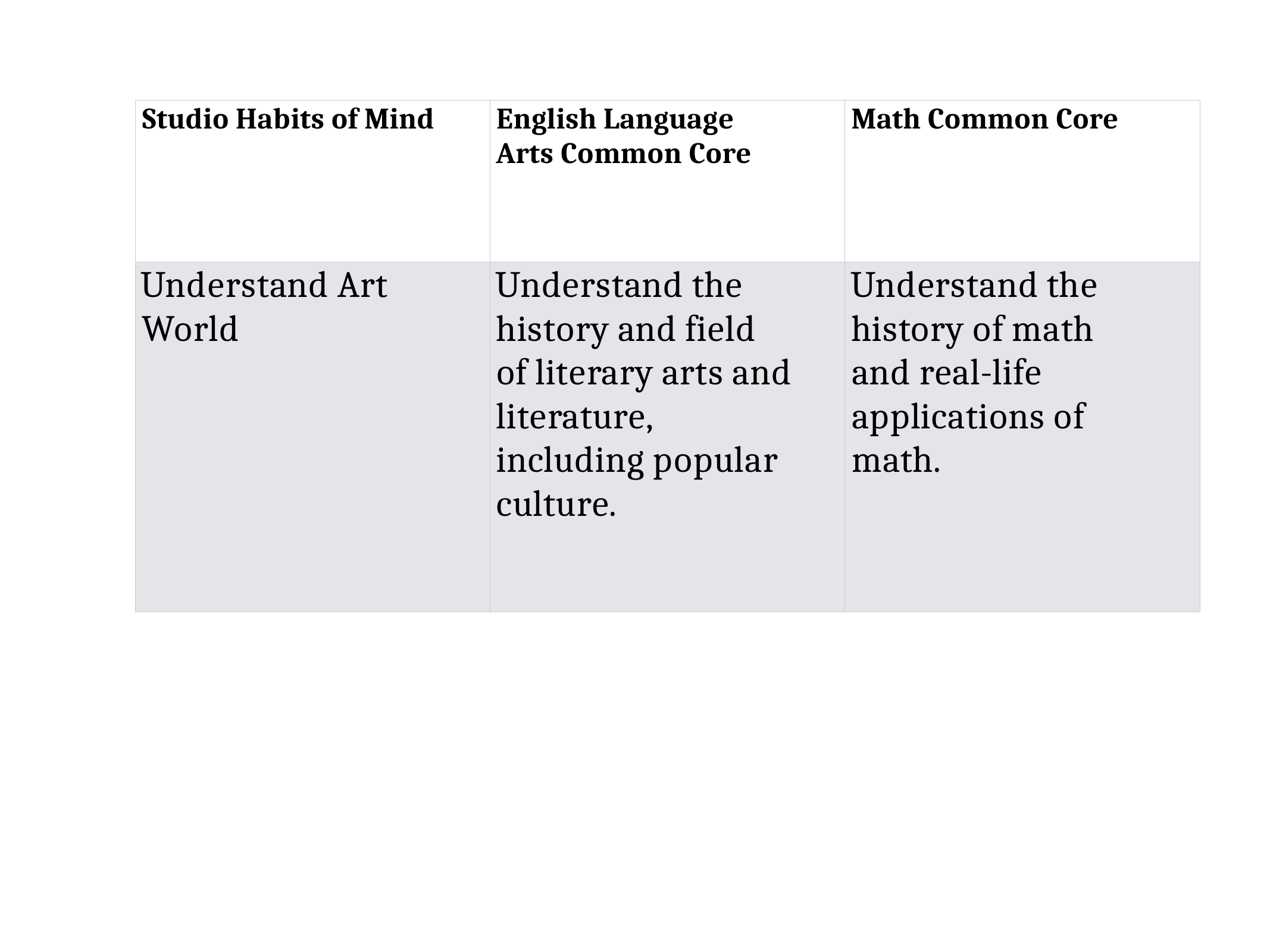

| Studio Habits of Mind | English Language Arts Common Core | Math Common Core |
| --- | --- | --- |
| Understand Art World | Understand the history and field of literary arts and literature, including popular culture. | Understand the history of math and real-life applications of math. |